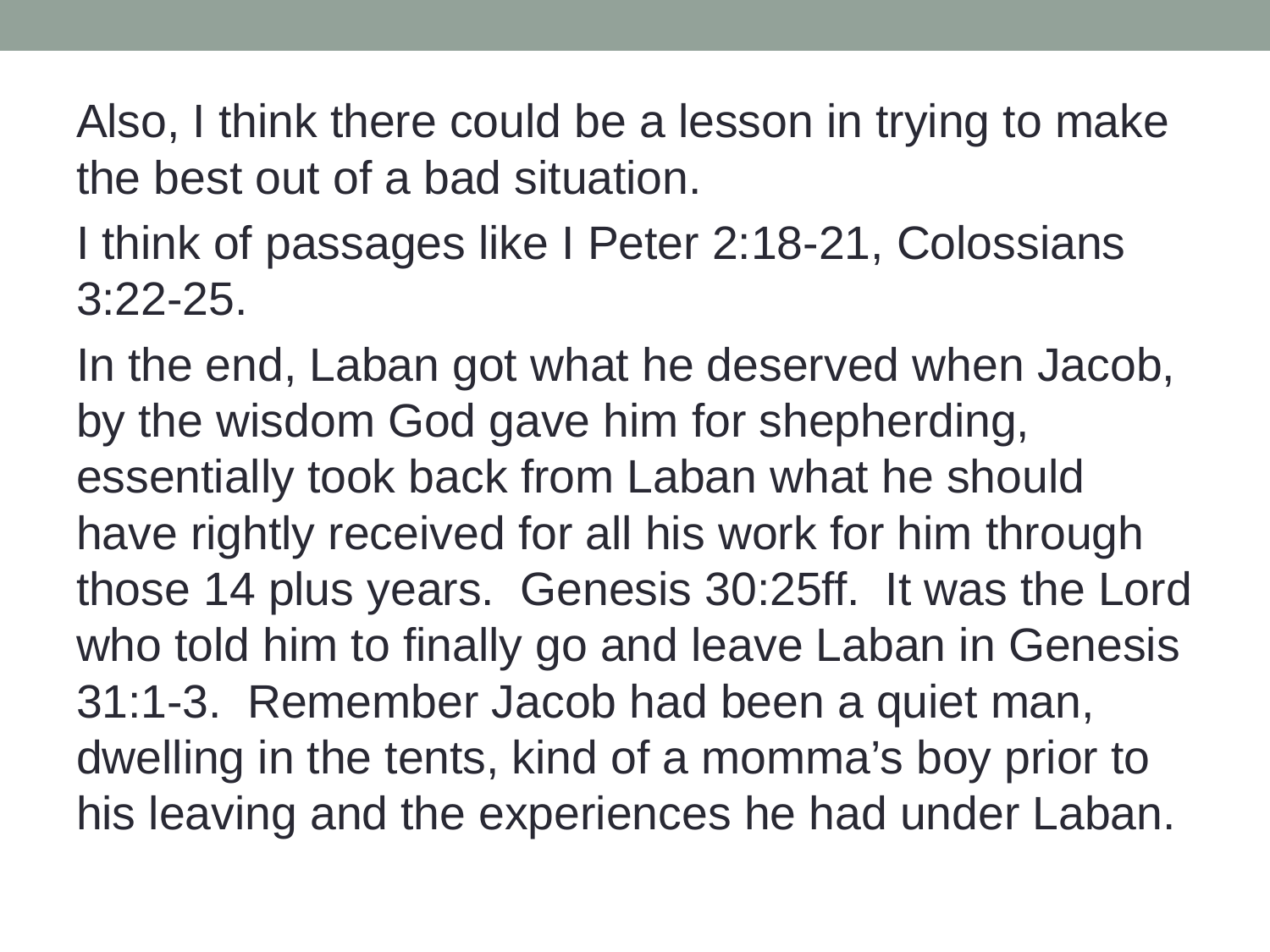

Also, I think there could be a lesson in trying to make the best out of a bad situation.
I think of passages like I Peter 2:18-21, Colossians 3:22-25.
In the end, Laban got what he deserved when Jacob, by the wisdom God gave him for shepherding, essentially took back from Laban what he should have rightly received for all his work for him through those 14 plus years.  Genesis 30:25ff.  It was the Lord who told him to finally go and leave Laban in Genesis 31:1-3.  Remember Jacob had been a quiet man, dwelling in the tents, kind of a momma’s boy prior to his leaving and the experiences he had under Laban.